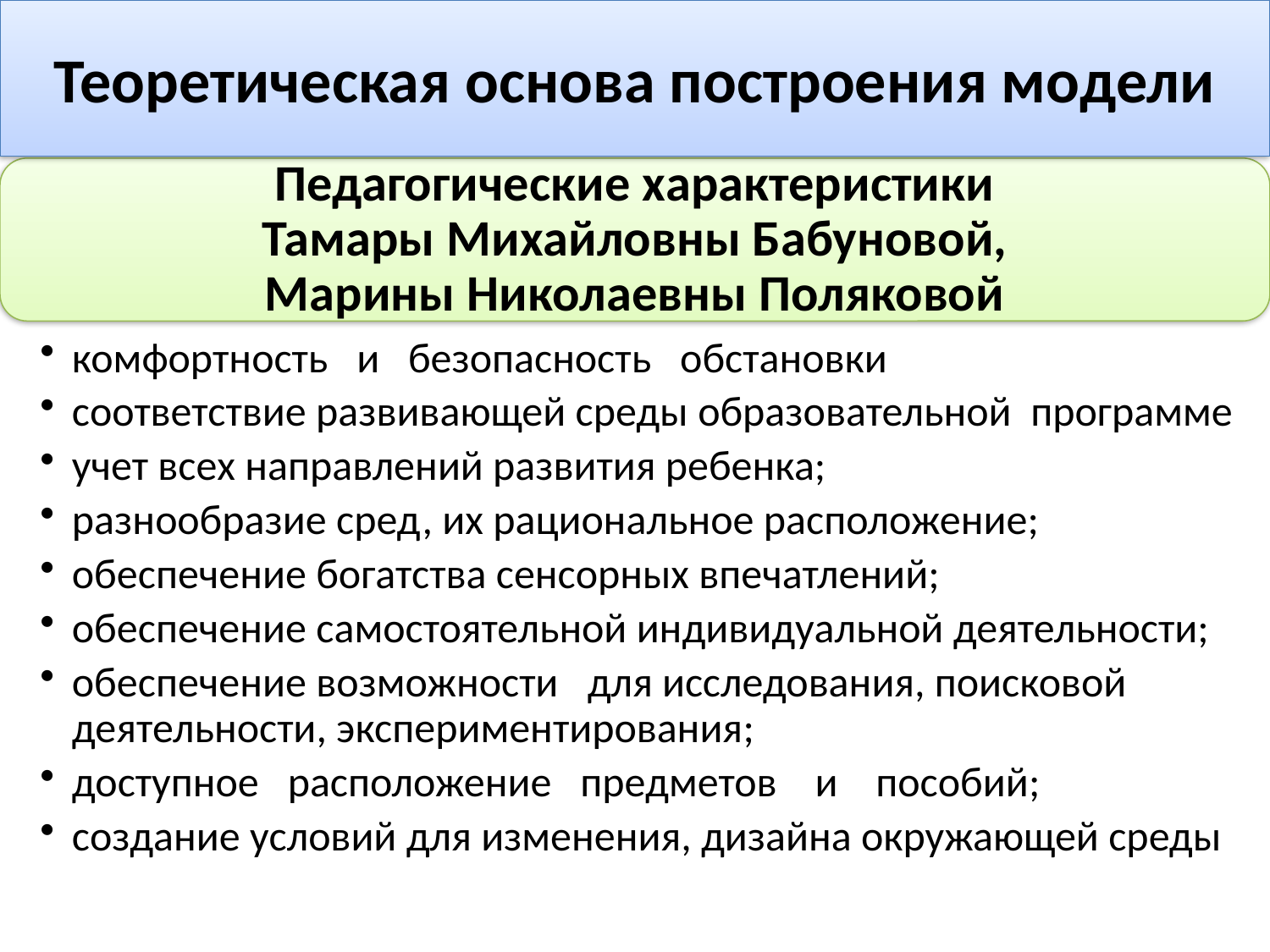

Теоретическая основа построения модели
#
Педагогические характеристики
Тамары Михайловны Бабуновой,
Марины Николаевны Поляковой
комфортность   и   безопасность   обстановки
соответствие развивающей среды образовательной  программе
учет всех направлений развития ребенка;
разнообразие сред, их рациональное расположение;
обеспечение богатства сенсорных впечатлений;
обеспечение самостоятельной индивидуальной деятельности;
обеспечение возможности   для исследования, поисковой деятельности, экспериментирования;
доступное   расположение   предметов    и    пособий;
создание условий для изменения, дизайна окружающей среды